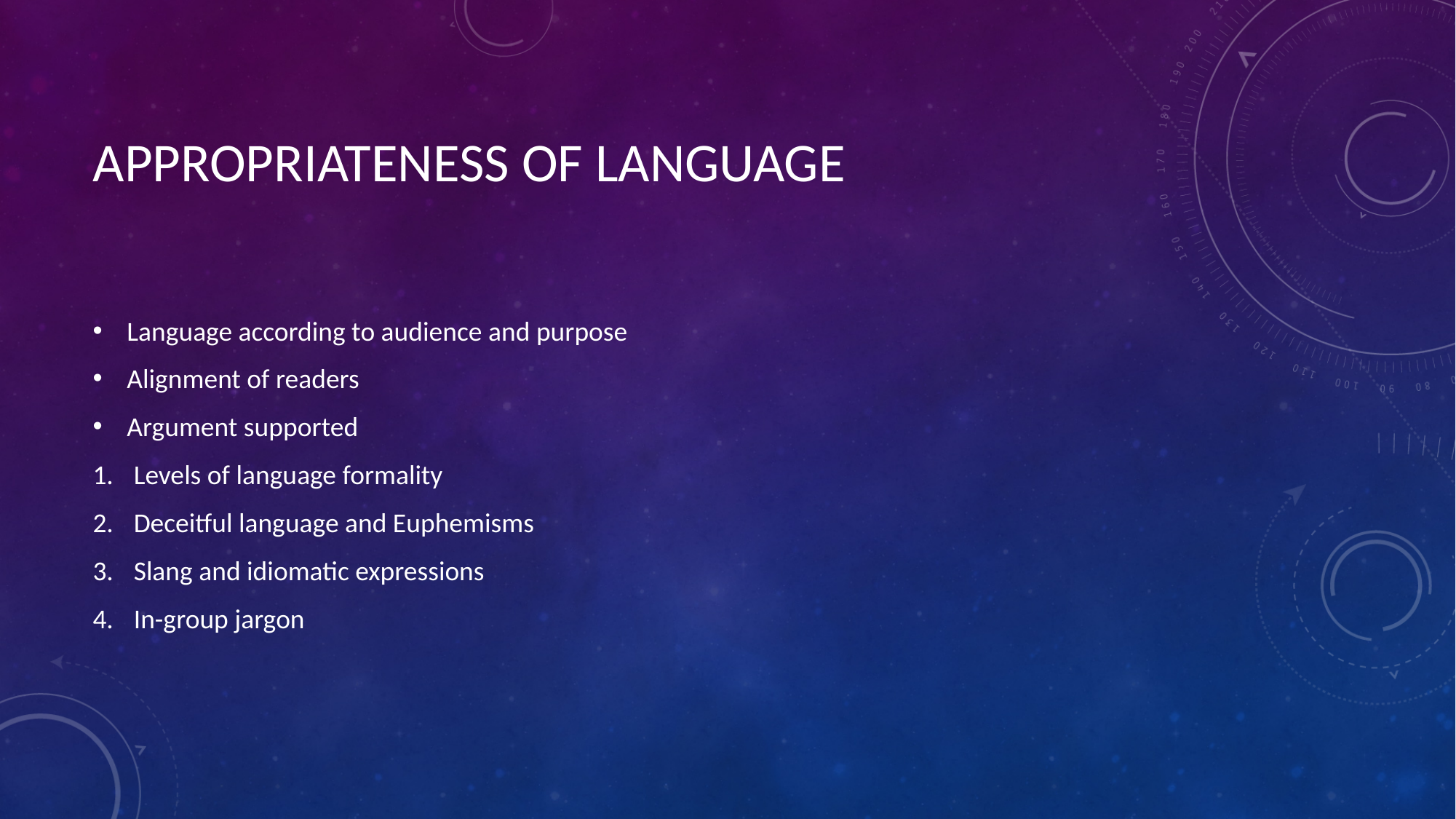

# Appropriateness of language
Language according to audience and purpose
Alignment of readers
Argument supported
Levels of language formality
Deceitful language and Euphemisms
Slang and idiomatic expressions
In-group jargon